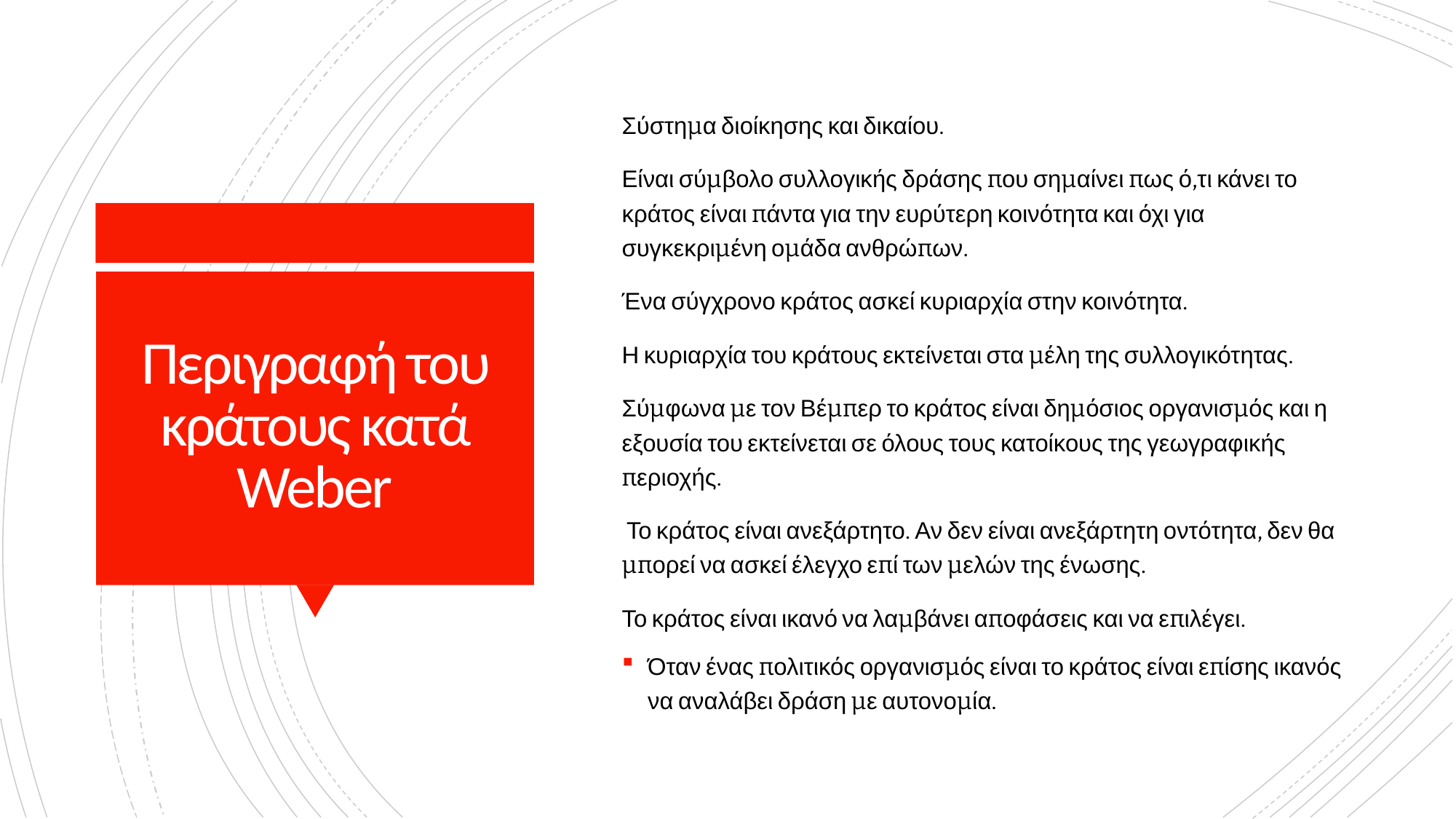

Σύστημα διοίκησης και δικαίου.
Είναι σύμβολο συλλογικής δράσης που σημαίνει πως ό,τι κάνει το κράτος είναι πάντα για την ευρύτερη κοινότητα και όχι για συγκεκριμένη ομάδα ανθρώπων.
Ένα σύγχρονο κράτος ασκεί κυριαρχία στην κοινότητα.
Η κυριαρχία του κράτους εκτείνεται στα μέλη της συλλογικότητας.
Σύμφωνα με τον Βέμπερ το κράτος είναι δημόσιος οργανισμός και η εξουσία του εκτείνεται σε όλους τους κατοίκους της γεωγραφικής περιοχής.
 Το κράτος είναι ανεξάρτητο. Αν δεν είναι ανεξάρτητη οντότητα, δεν θα μπορεί να ασκεί έλεγχο επί των μελών της ένωσης.
Το κράτος είναι ικανό να λαμβάνει αποφάσεις και να επιλέγει.
Όταν ένας πολιτικός οργανισμός είναι το κράτος είναι επίσης ικανός να αναλάβει δράση με αυτονομία.
# Περιγραφή του κράτους κατά Weber